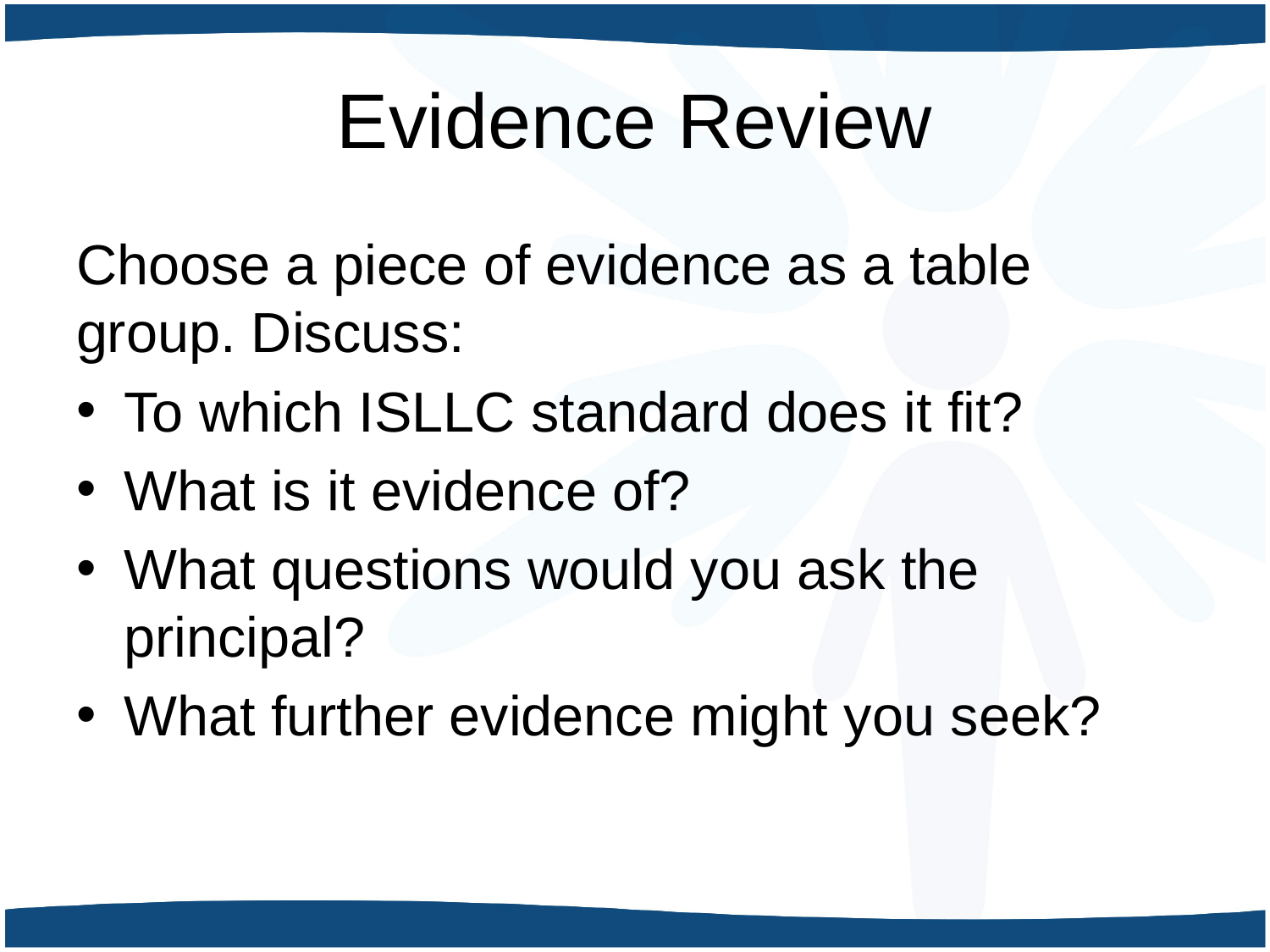

# Evidence Review
Choose a piece of evidence as a table group. Discuss:
To which ISLLC standard does it fit?
What is it evidence of?
What questions would you ask the principal?
What further evidence might you seek?